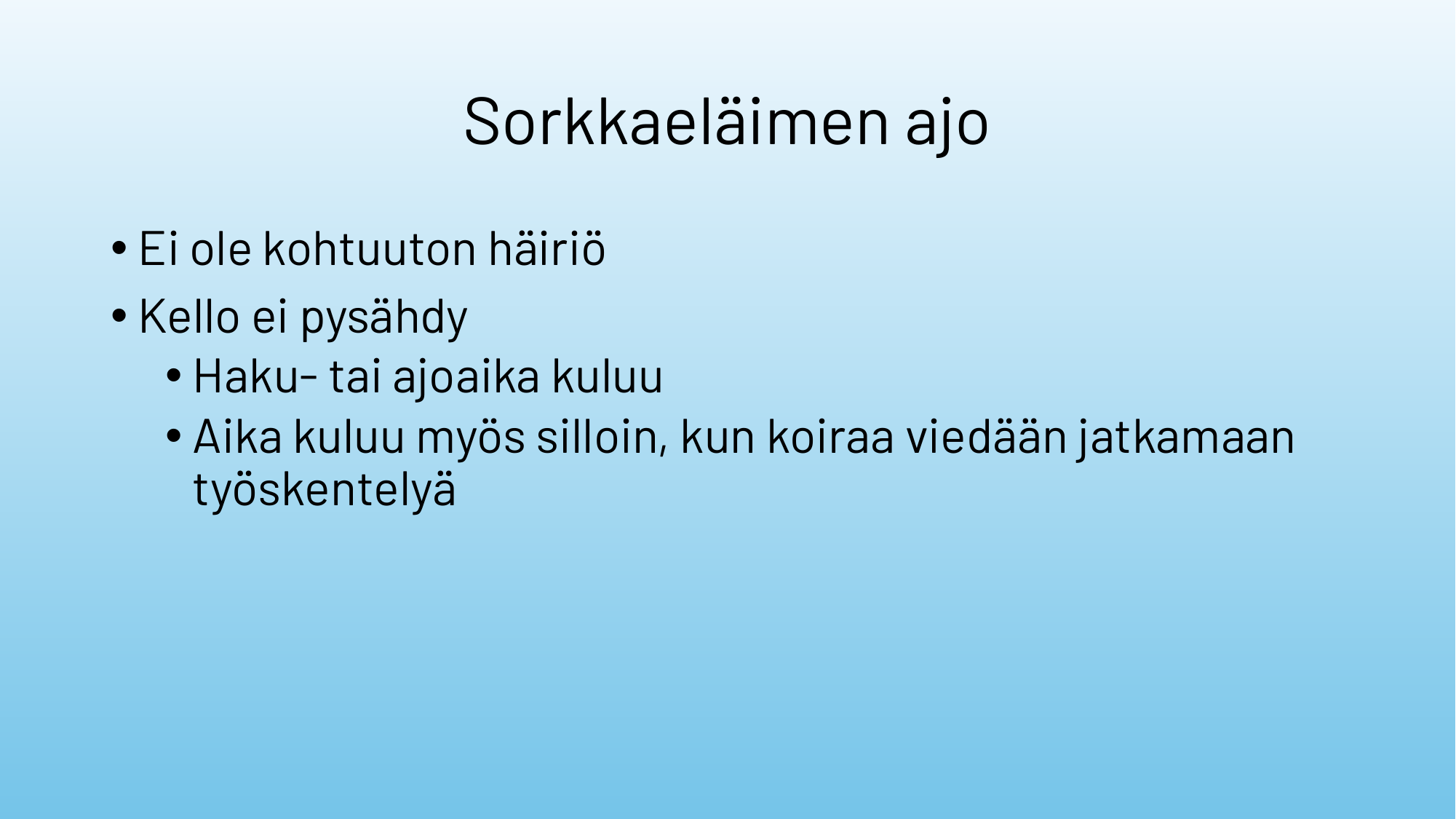

# Sorkkaeläimen ajo
Ei ole kohtuuton häiriö
Kello ei pysähdy
Haku- tai ajoaika kuluu
Aika kuluu myös silloin, kun koiraa viedään jatkamaan työskentelyä